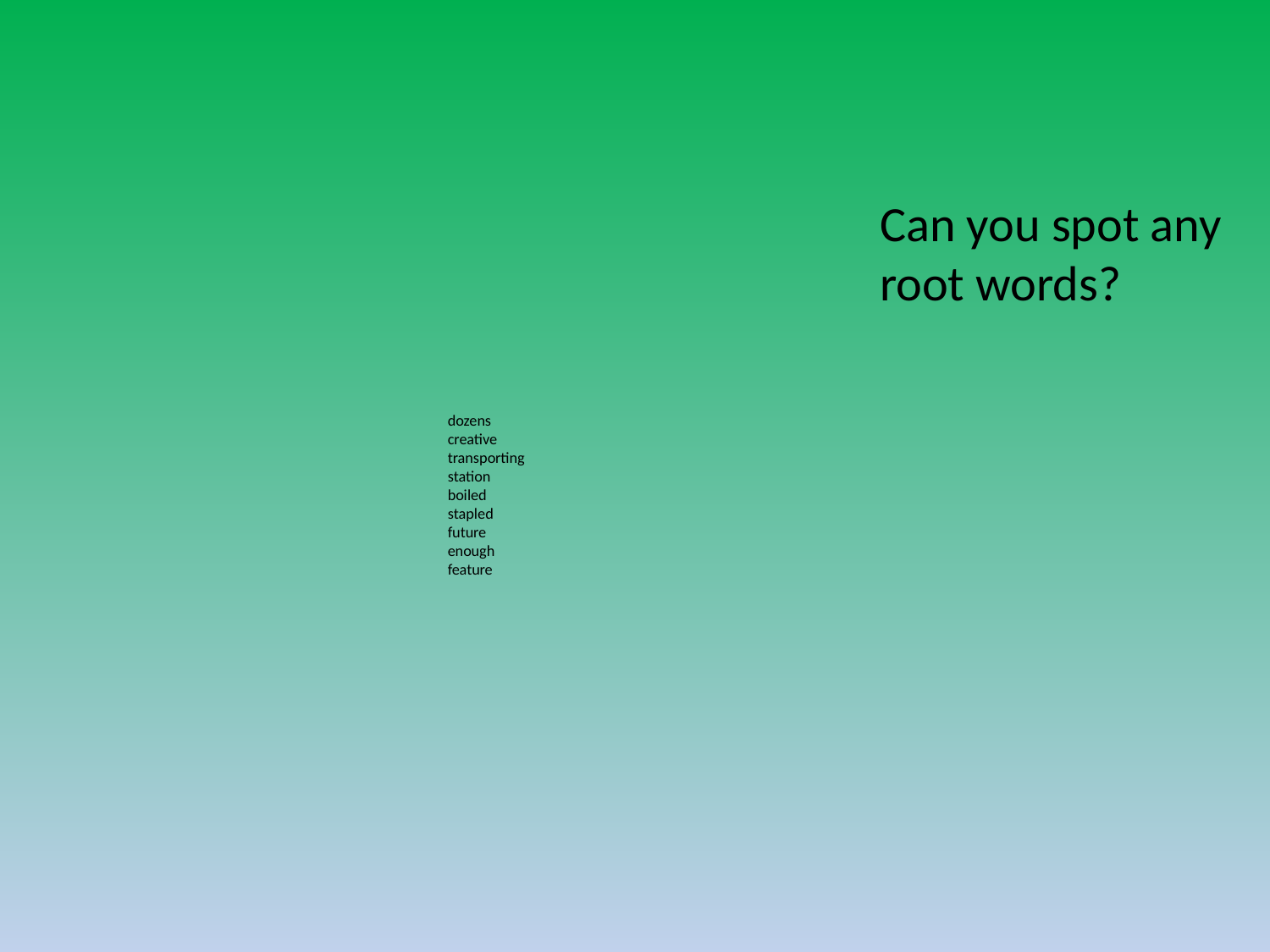

Can you spot any
root words?
# dozens creative transporting station boiled stapled future enough feature